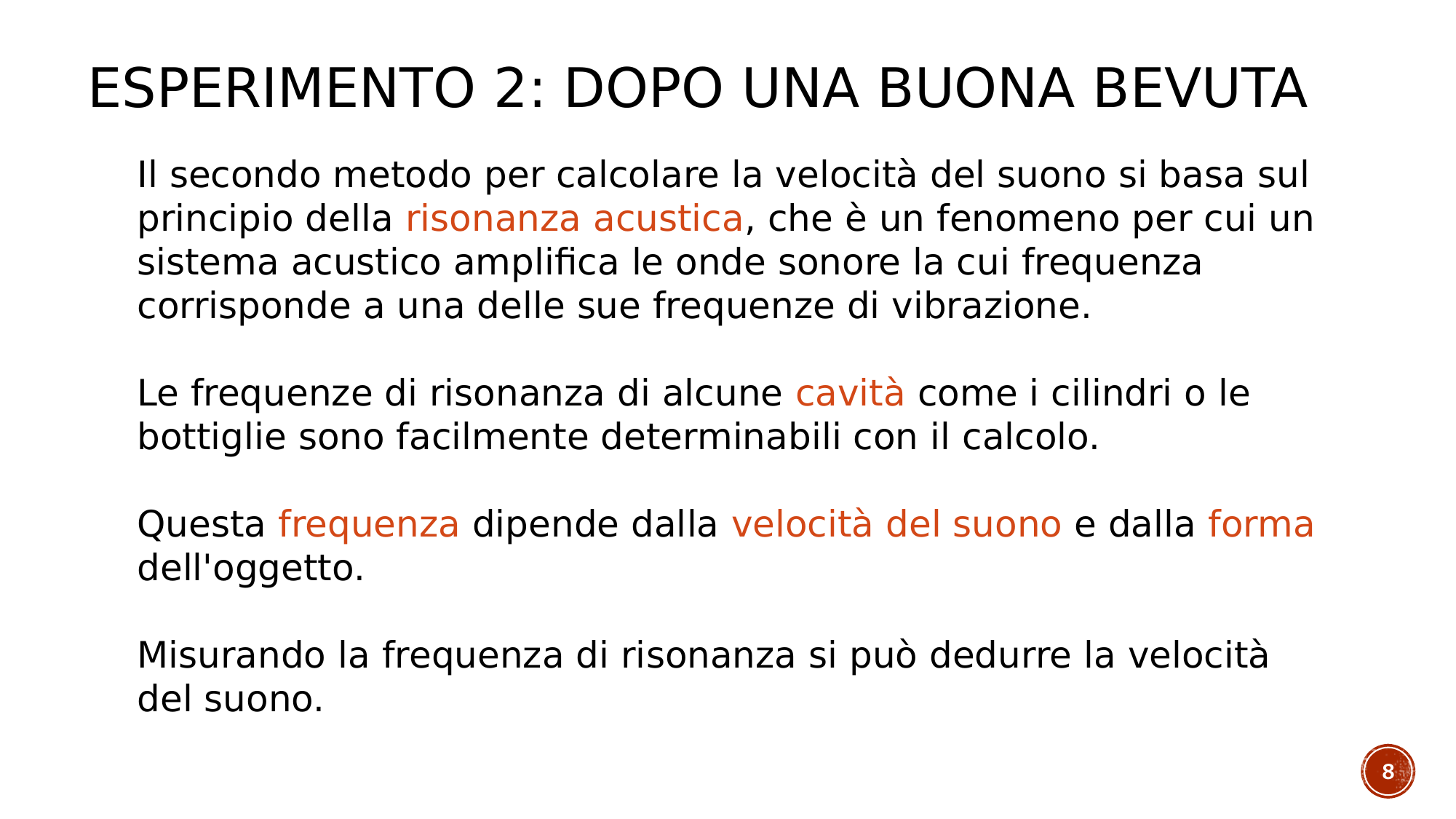

ESPERIMENTO 2: DOPO UNA BUONA BEVUTA
Il secondo metodo per calcolare la velocità del suono si basa sul principio della risonanza acustica, che è un fenomeno per cui un sistema acustico amplifica le onde sonore la cui frequenza corrisponde a una delle sue frequenze di vibrazione.

Le frequenze di risonanza di alcune cavità come i cilindri o le bottiglie sono facilmente determinabili con il calcolo.

Questa frequenza dipende dalla velocità del suono e dalla forma dell'oggetto.

Misurando la frequenza di risonanza si può dedurre la velocità del suono.
8